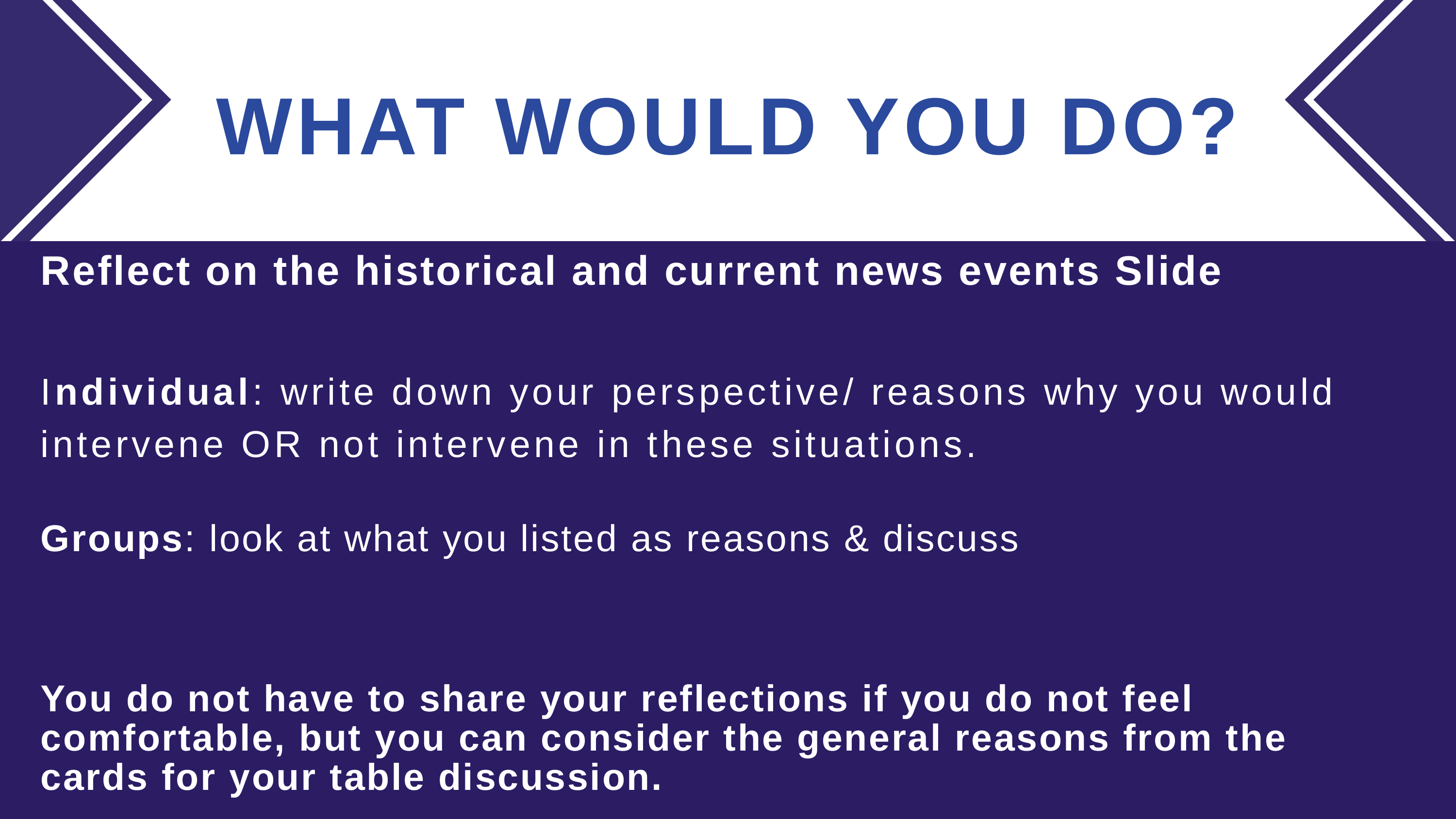

WHAT WOULD YOU DO?

Reflect on the historical and current news events Slide
Individual: write down your perspective/ reasons why you would intervene OR not intervene in these situations.

Groups: look at what you listed as reasons & discuss

You do not have to share your reflections if you do not feel comfortable, but you can consider the general reasons from the cards for your table discussion.